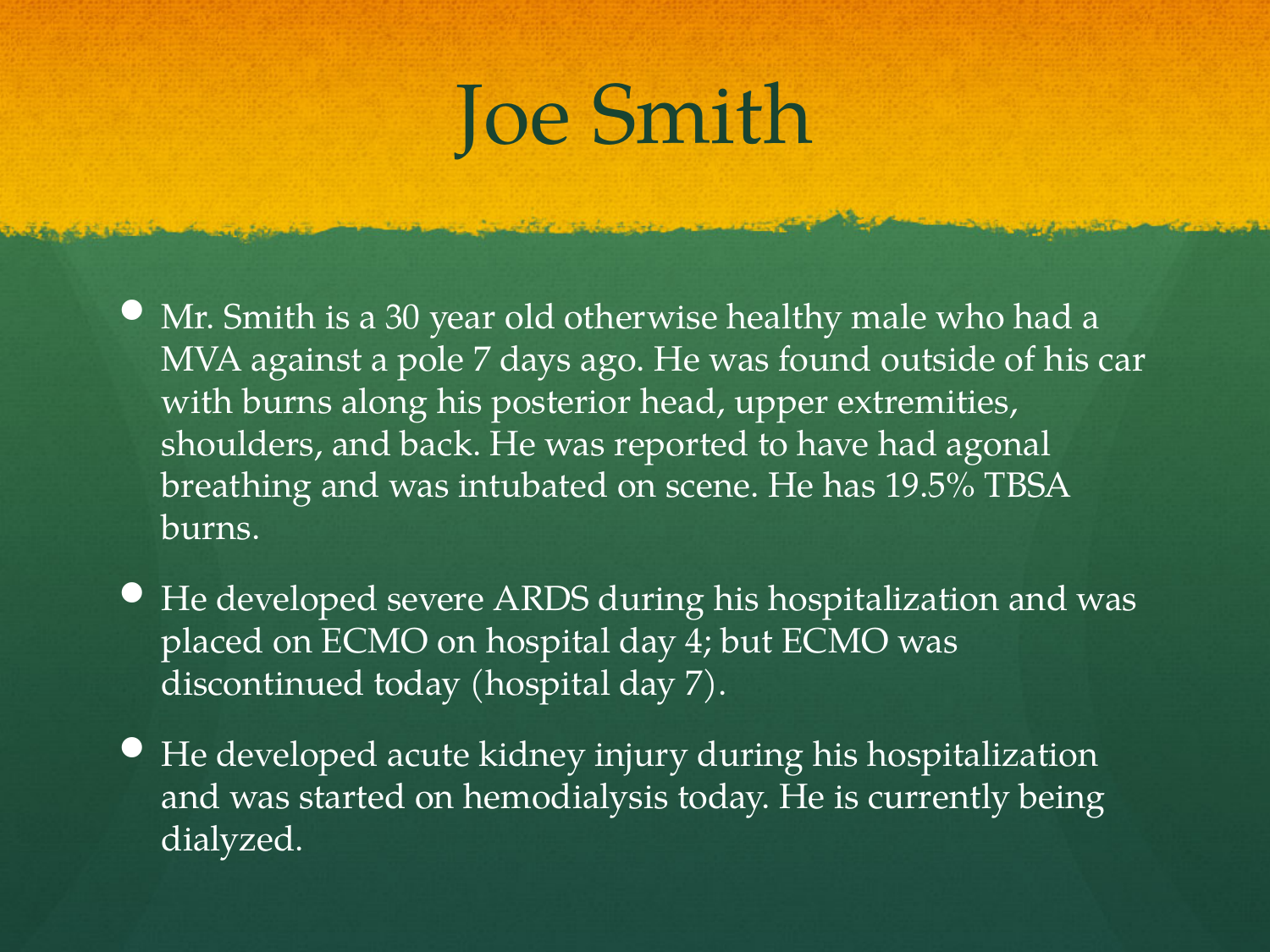

# Joe Smith
Mr. Smith is a 30 year old otherwise healthy male who had a MVA against a pole 7 days ago. He was found outside of his car with burns along his posterior head, upper extremities, shoulders, and back. He was reported to have had agonal breathing and was intubated on scene. He has 19.5% TBSA burns.
He developed severe ARDS during his hospitalization and was placed on ECMO on hospital day 4; but ECMO was discontinued today (hospital day 7).
He developed acute kidney injury during his hospitalization and was started on hemodialysis today. He is currently being dialyzed.